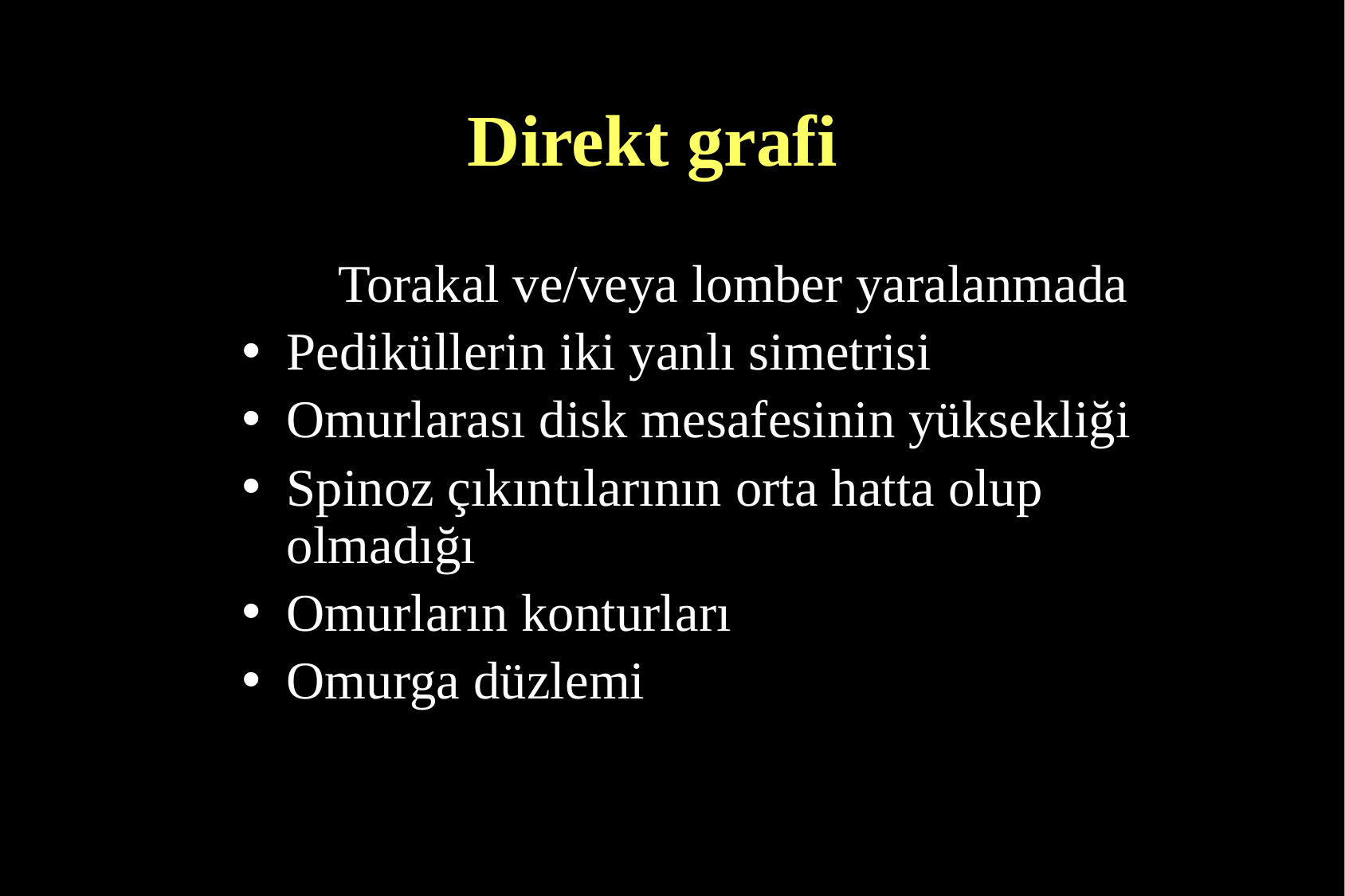

# Direkt grafi
Torakal ve/veya lomber yaralanmada
Pediküllerin iki yanlı simetrisi
Omurlarası disk mesafesinin yüksekliği
Spinoz çıkıntılarının orta hatta olup olmadığı
Omurların konturları
Omurga düzlemi